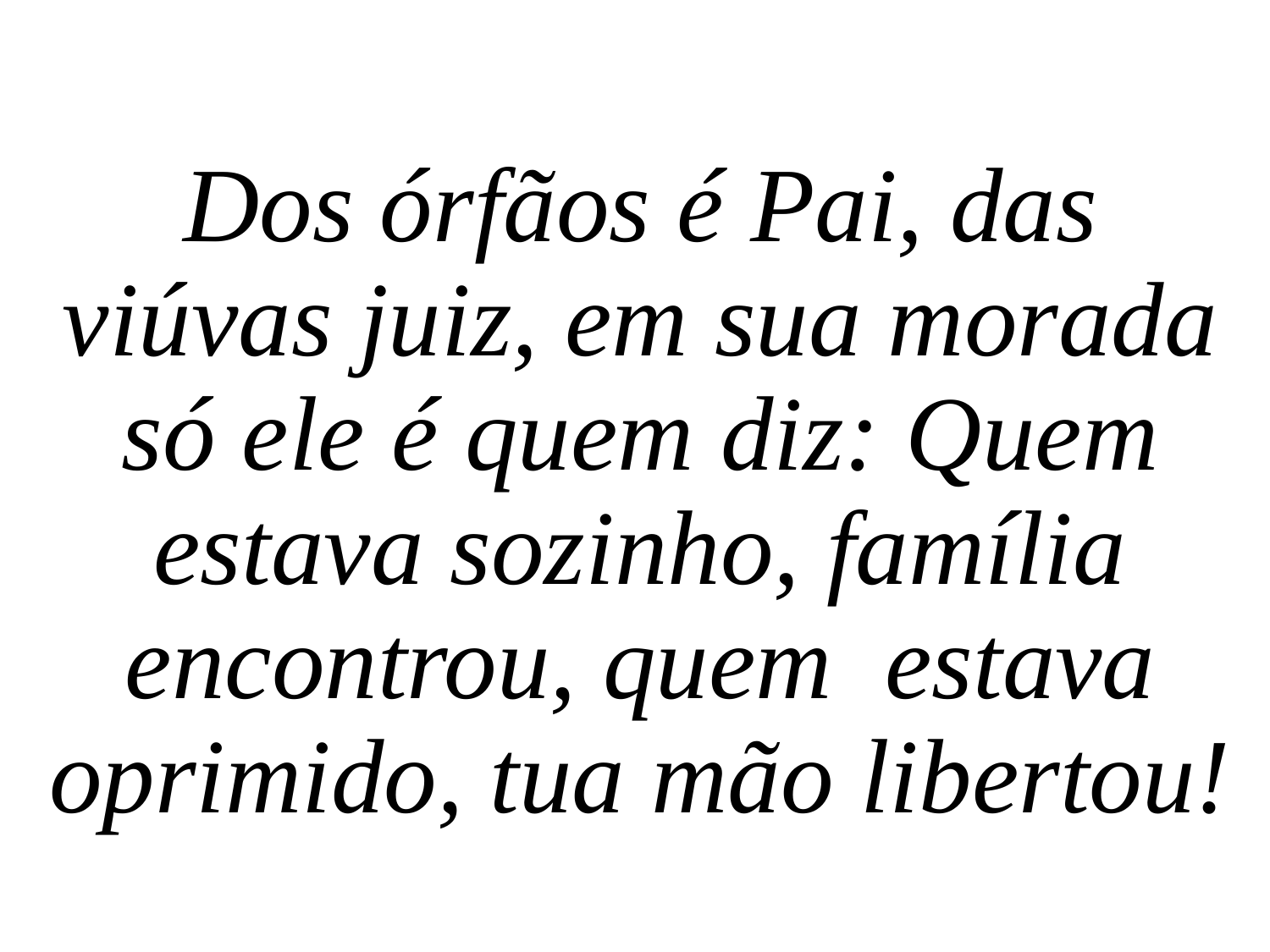

Dos órfãos é Pai, das viúvas juiz, em sua morada só ele é quem diz: Quem estava sozinho, família encontrou, quem  estava oprimido, tua mão libertou!